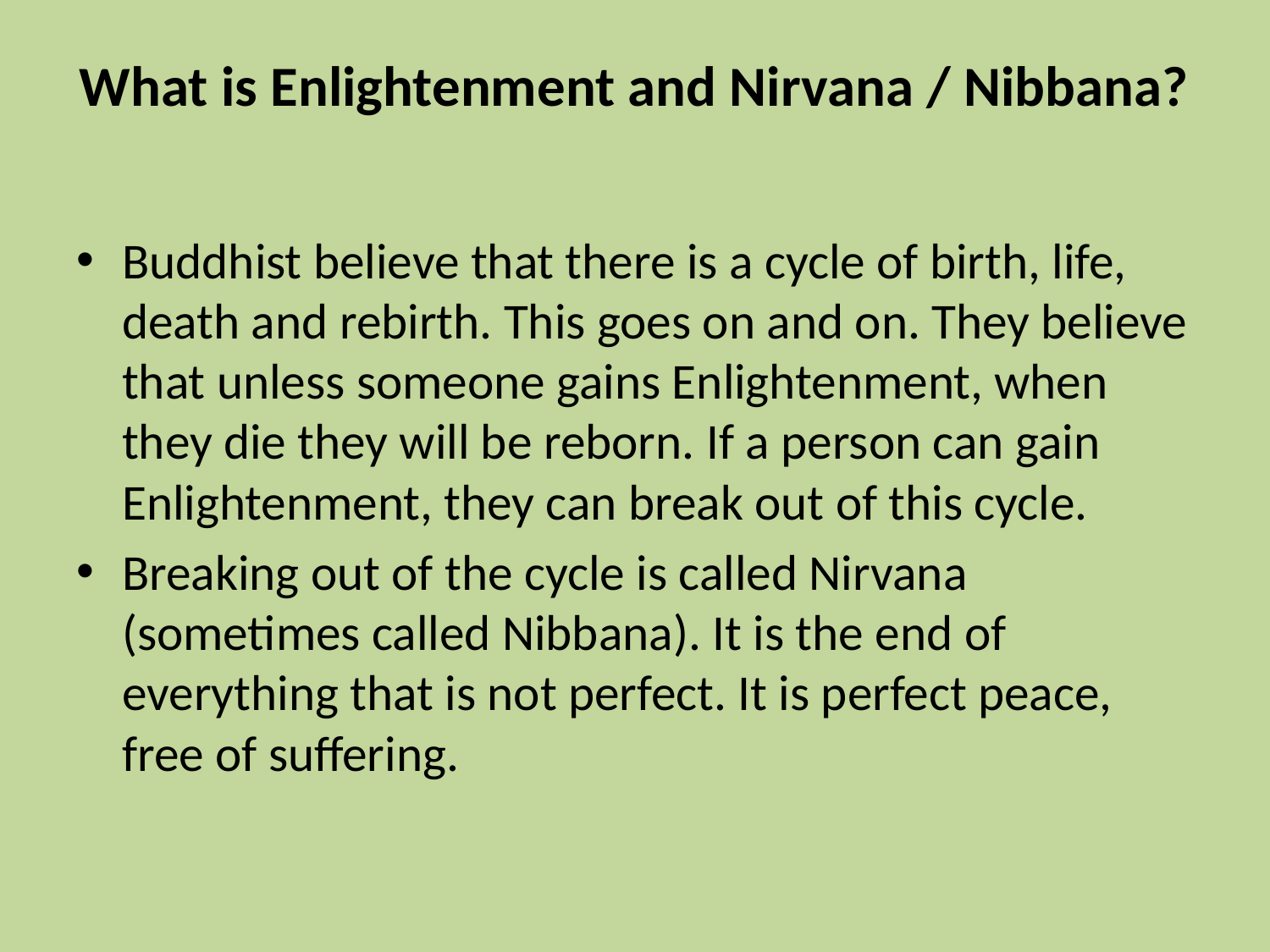

# What is Enlightenment and Nirvana / Nibbana?
Buddhist believe that there is a cycle of birth, life, death and rebirth. This goes on and on. They believe that unless someone gains Enlightenment, when they die they will be reborn. If a person can gain Enlightenment, they can break out of this cycle.
Breaking out of the cycle is called Nirvana (sometimes called Nibbana). It is the end of everything that is not perfect. It is perfect peace, free of suffering.